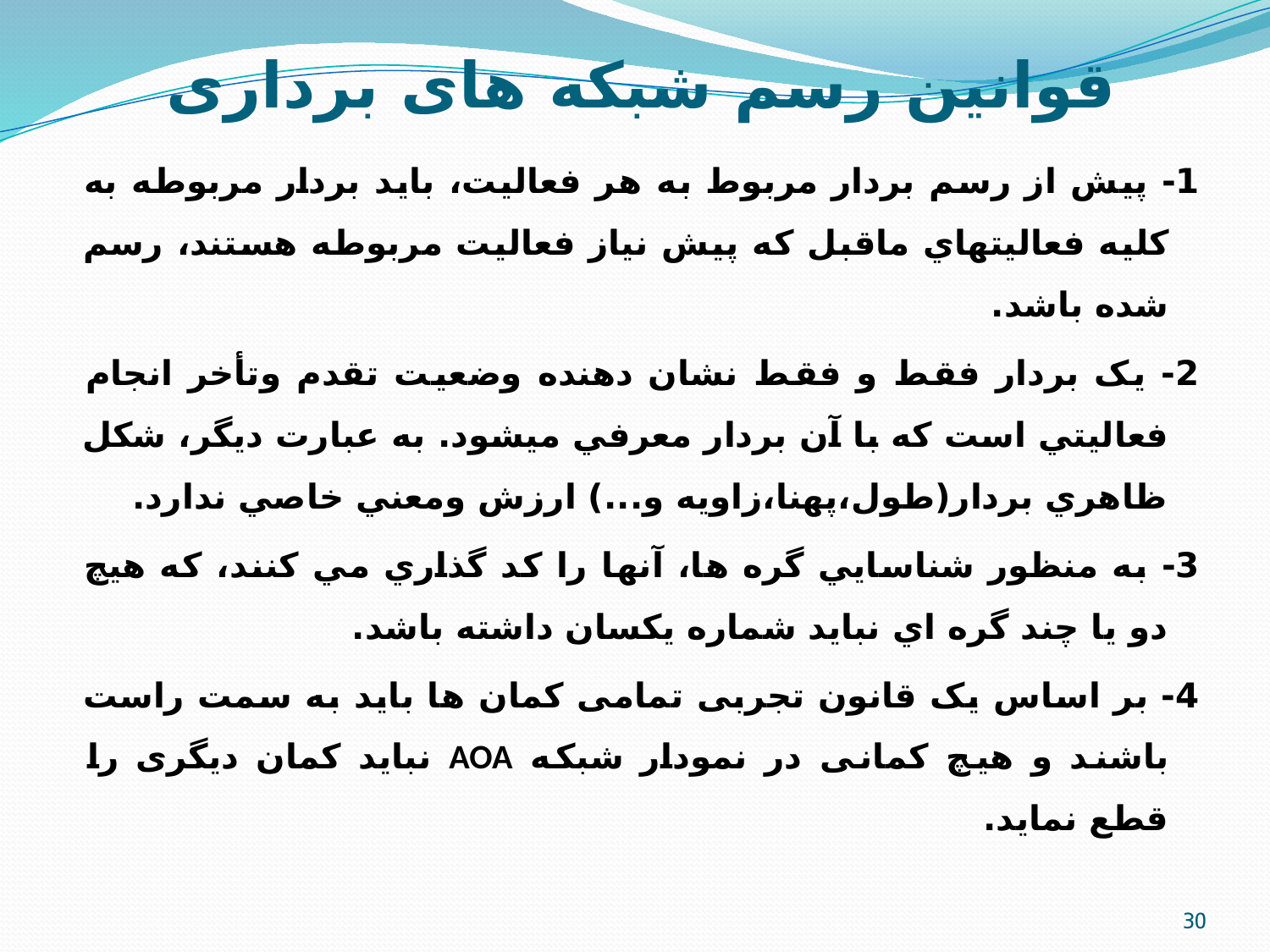

قوانین رسم شبکه های برداری
1- پيش از رسم بردار مربوط به هر فعاليت، بايد بردار مربوطه به کليه فعاليتهاي ماقبل که پيش نياز فعاليت مربوطه هستند، رسم شده باشد.
2- يک بردار فقط و فقط نشان دهنده وضعيت تقدم وتأخر انجام فعاليتي است که با آن بردار معرفي ميشود. به عبارت ديگر، شکل ظاهري بردار(طول،پهنا،زاويه و...) ارزش ومعني خاصي ندارد.
3- به منظور شناسايي گره ها، آنها را کد گذاري مي کنند، که هيچ دو يا چند گره اي نبايد شماره يکسان داشته باشد.
4- بر اساس یک قانون تجربی تمامی کمان ها باید به سمت راست باشند و هیچ کمانی در نمودار شبکه AOA نباید کمان دیگری را قطع نماید.

30